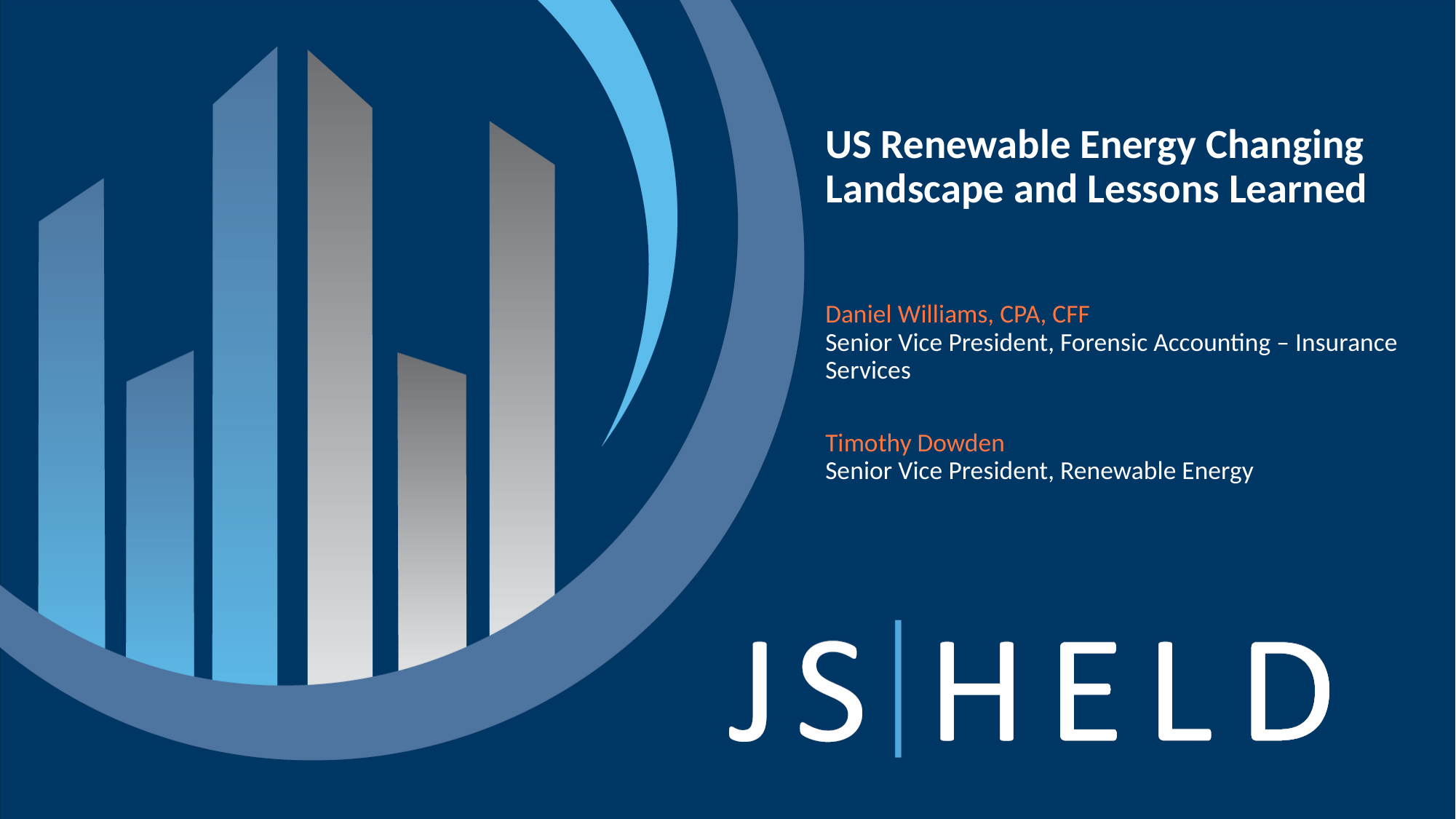

# US Renewable Energy Changing Landscape and Lessons Learned Daniel Williams, CPA, CFF Senior Vice President, Forensic Accounting – Insurance Services Timothy Dowden Senior Vice President, Renewable Energy